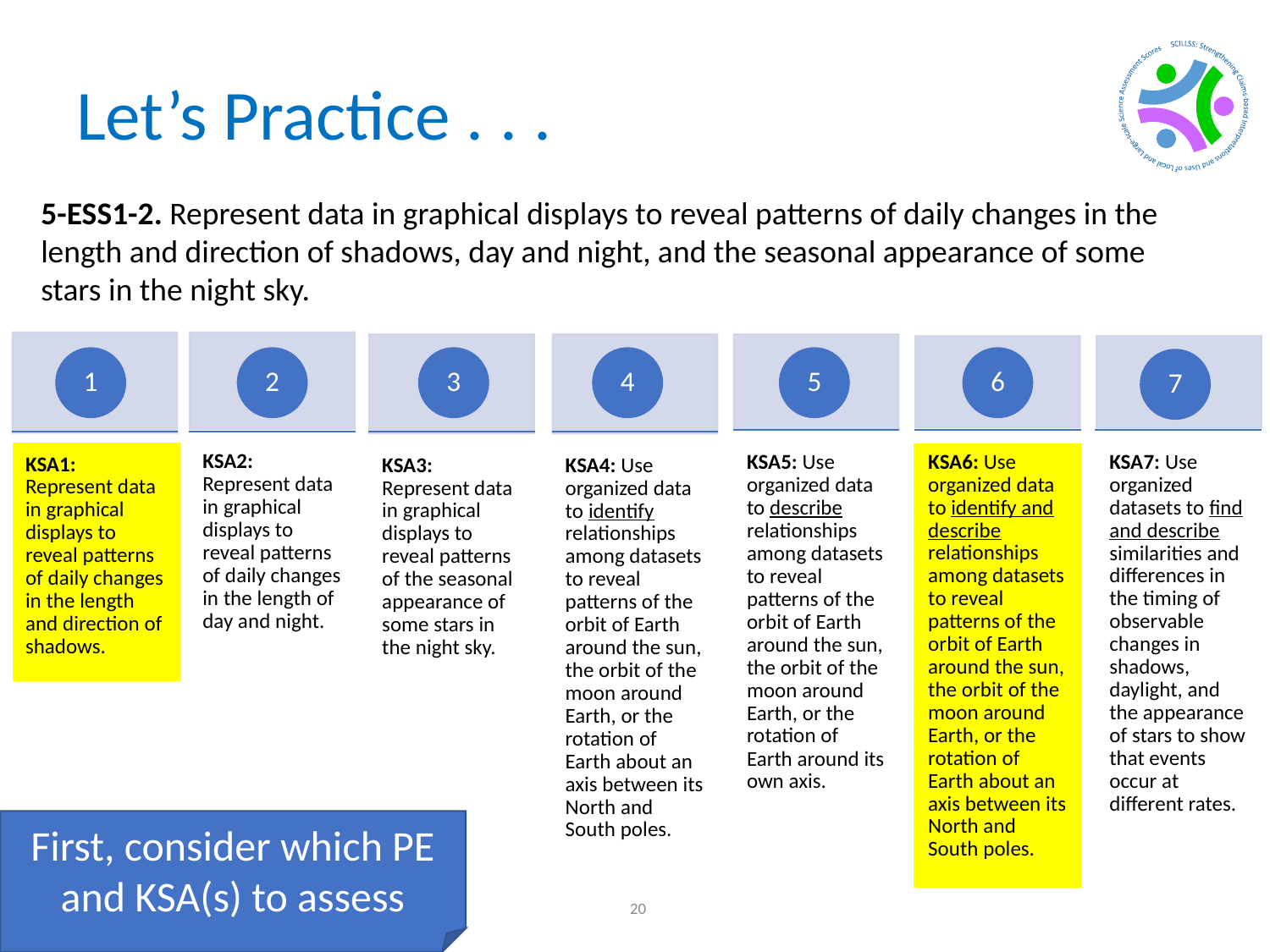

# Let’s Practice . . .

KSA1: Represent data in graphical displays to reveal patterns of daily changes in the length and direction of shadows.
1

KSA2: Represent data in graphical displays to reveal patterns of daily changes in the length of day and night.
2

KSA3: Represent data in graphical displays to reveal patterns of the seasonal appearance of some stars in the night sky.
3

KSA4: Use organized data to identify relationships among datasets to reveal patterns of the orbit of Earth around the sun, the orbit of the moon around Earth, or the rotation of Earth about an axis between its North and South poles.
4

KSA5: Use organized data to describe relationships among datasets to reveal patterns of the orbit of Earth around the sun, the orbit of the moon around Earth, or the rotation of Earth around its own axis.
5

KSA6: Use organized data to identify and describe relationships among datasets to reveal patterns of the orbit of Earth around the sun, the orbit of the moon around Earth, or the rotation of Earth about an axis between its North and South poles.
6

KSA7: Use organized datasets to find and describe similarities and differences in the timing of observable changes in shadows, daylight, and the appearance of stars to show that events occur at different rates.
7
5-ESS1-2. Represent data in graphical displays to reveal patterns of daily changes in the length and direction of shadows, day and night, and the seasonal appearance of some stars in the night sky.

First, consider which PE and KSA(s) to assess